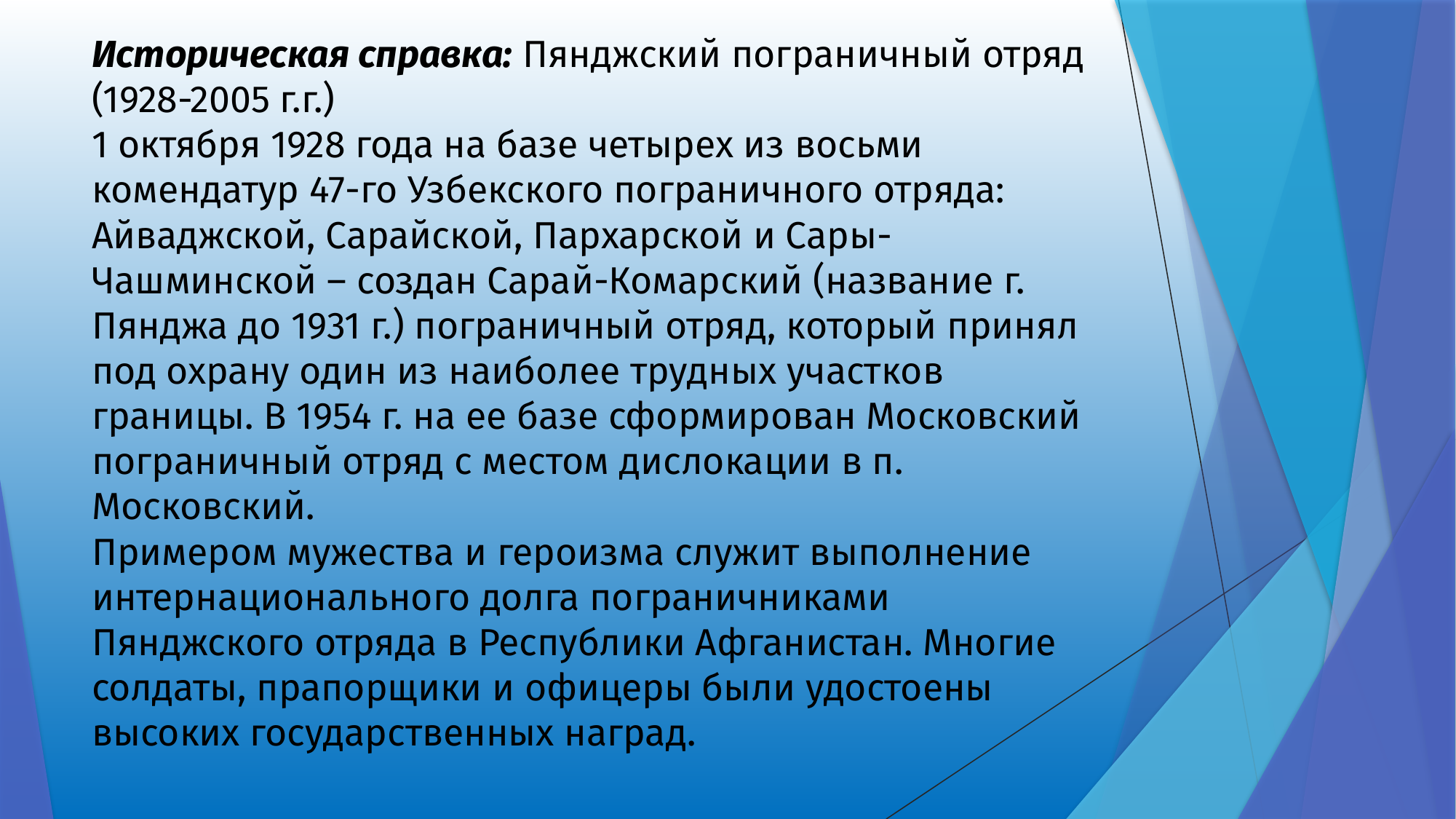

Историческая справка: Пянджский пограничный отряд (1928-2005 г.г.)
1 октября 1928 года на базе четырех из восьми комендатур 47-го Узбекского пограничного отряда: Айваджской, Сарайской, Пархарской и Сары-Чашминской – создан Сарай-Комарский (название г. Пянджа до 1931 г.) пограничный отряд, который принял под охрану один из наиболее трудных участков границы. В 1954 г. на ее базе сформирован Московский пограничный отряд с местом дислокации в п. Московский. 
Примером мужества и героизма служит выполнение интернационального долга пограничниками Пянджского отряда в Республики Афганистан. Многие солдаты, прапорщики и офицеры были удостоены высоких государственных наград.